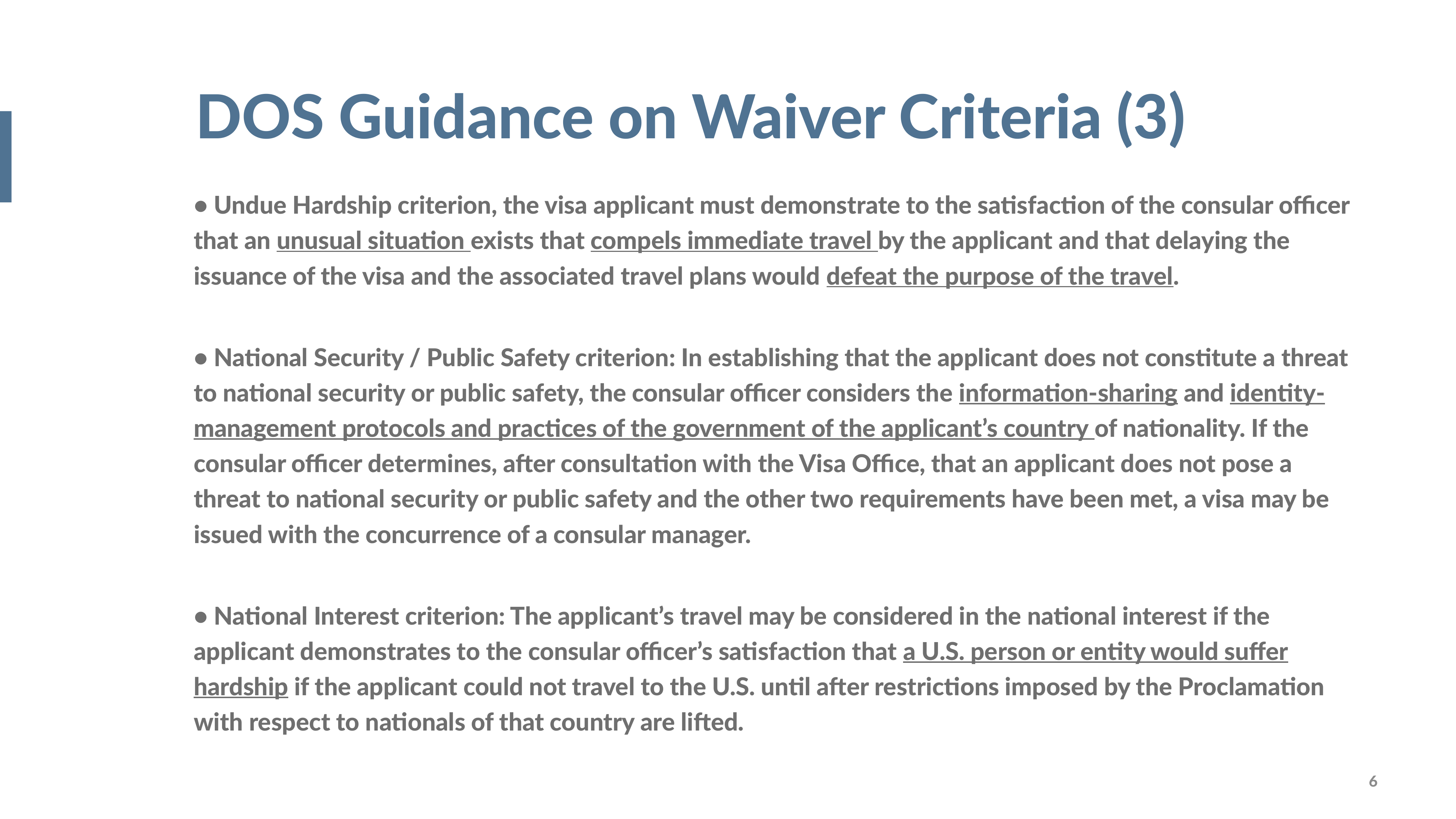

# DOS Guidance on Waiver Criteria (3)
• Undue Hardship criterion, the visa applicant must demonstrate to the satisfaction of the consular officer that an unusual situation exists that compels immediate travel by the applicant and that delaying the issuance of the visa and the associated travel plans would defeat the purpose of the travel.

• National Security / Public Safety criterion: In establishing that the applicant does not constitute a threat to national security or public safety, the consular officer considers the information-sharing and identity-management protocols and practices of the government of the applicant’s country of nationality. If the consular officer determines, after consultation with the Visa Office, that an applicant does not pose a threat to national security or public safety and the other two requirements have been met, a visa may be issued with the concurrence of a consular manager.

• National Interest criterion: The applicant’s travel may be considered in the national interest if the applicant demonstrates to the consular officer’s satisfaction that a U.S. person or entity would suffer hardship if the applicant could not travel to the U.S. until after restrictions imposed by the Proclamation with respect to nationals of that country are lifted.

6